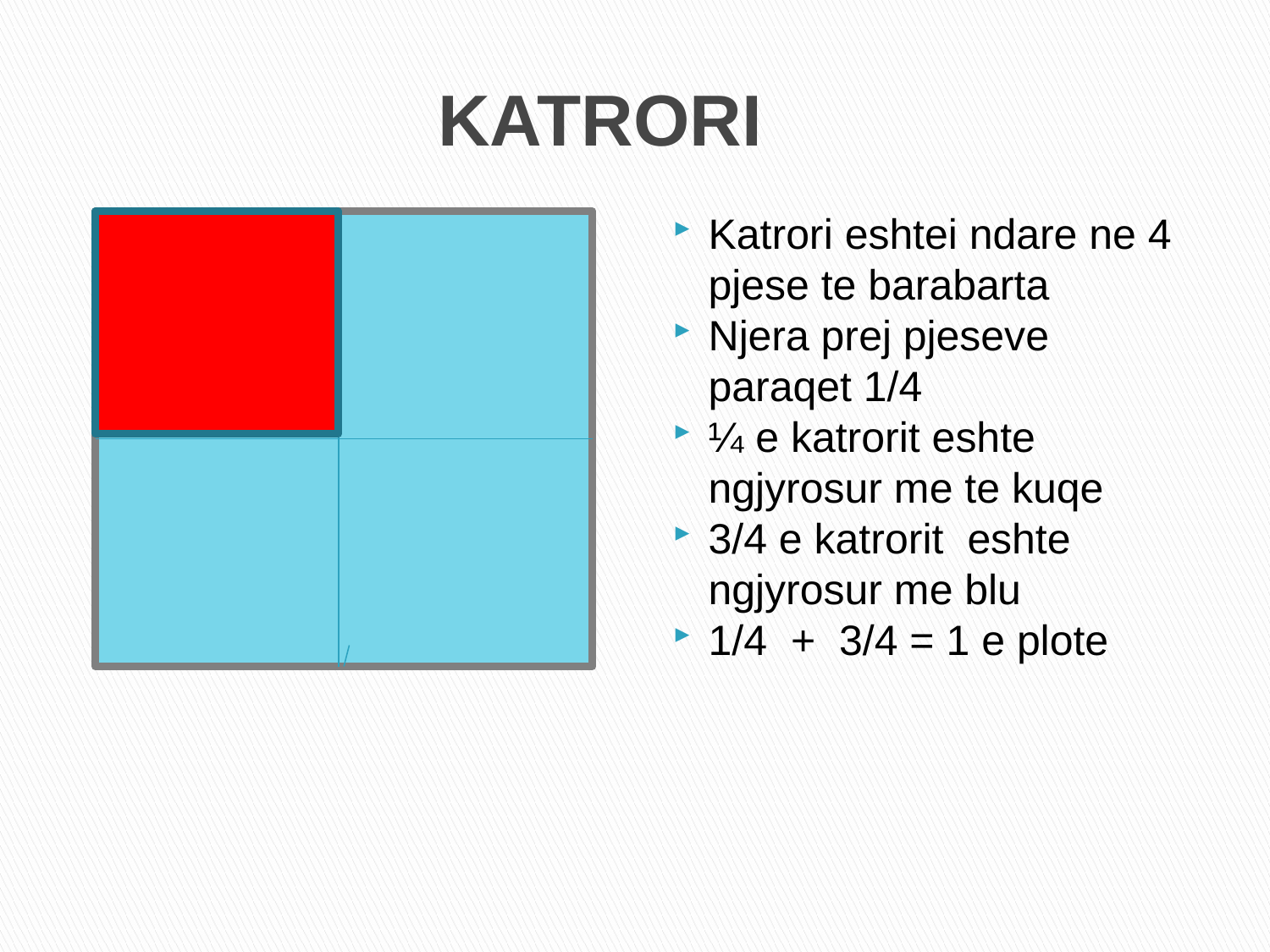

# KATRORI

Katrori eshtei ndare ne 4 pjese te barabarta
Njera prej pjeseve paraqet 1/4
¼ e katrorit eshte ngjyrosur me te kuqe
3/4 e katrorit  eshte ngjyrosur me blu
1/4  +  3/4 = 1 e plote